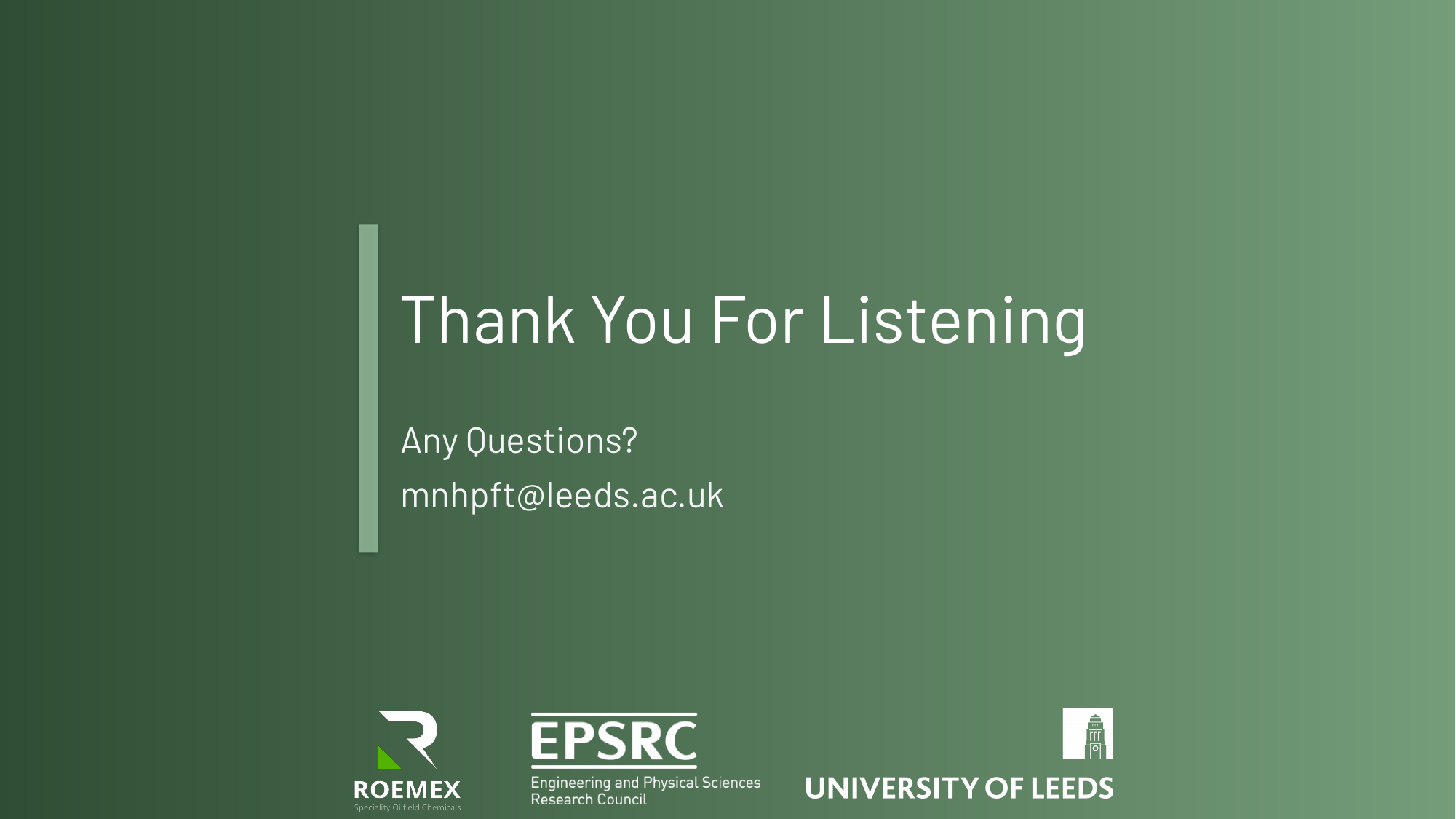

# Thank You For Listening
Any Questions?
mnhpft@leeds.ac.uk